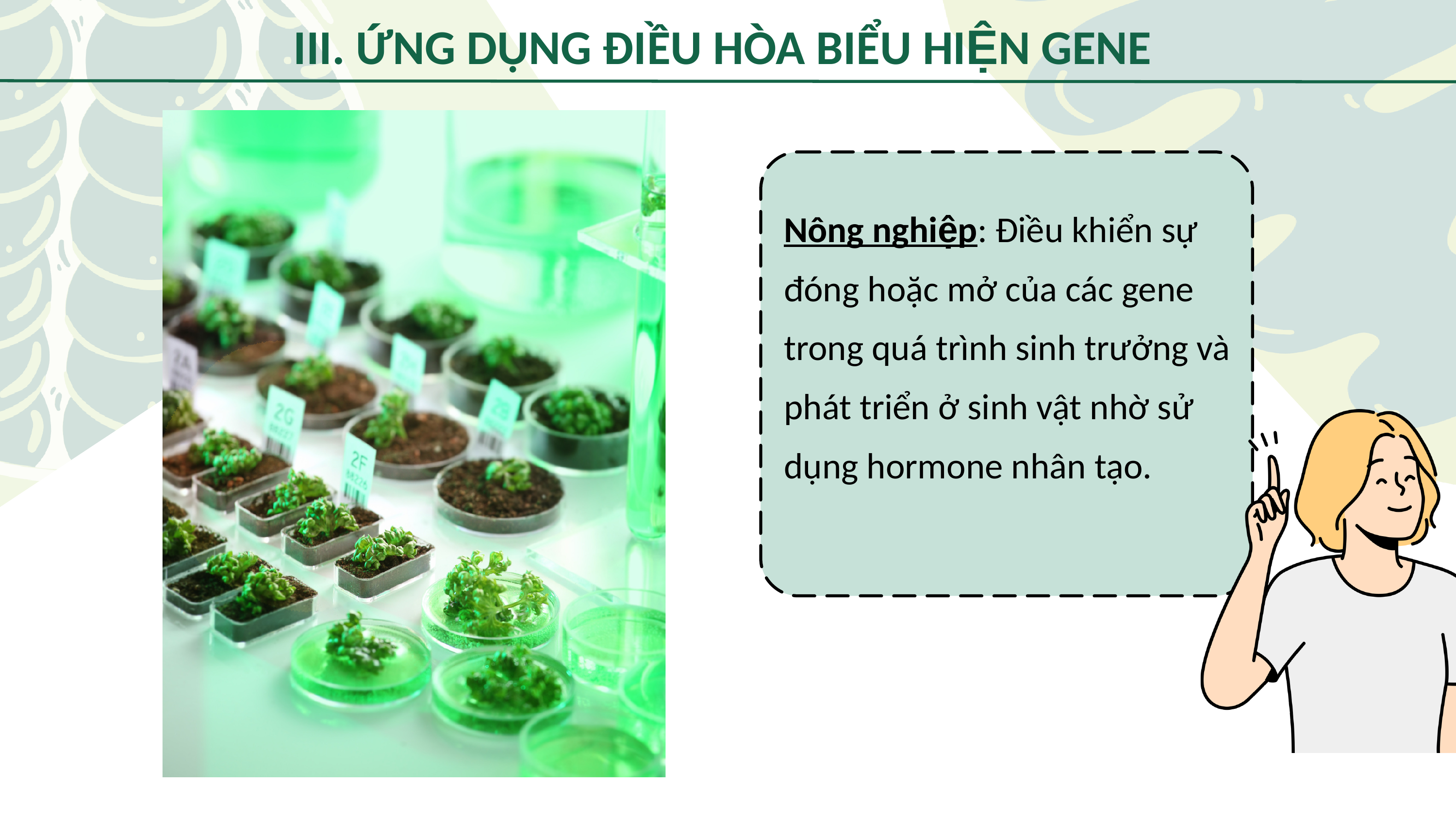

III. ỨNG DỤNG ĐIỀU HÒA BIỂU HIỆN GENE

Nông nghiệp: Điều khiển sự đóng hoặc mở của các gene trong quá trình sinh trưởng và phát triển ở sinh vật nhờ sử dụng hormone nhân tạo.